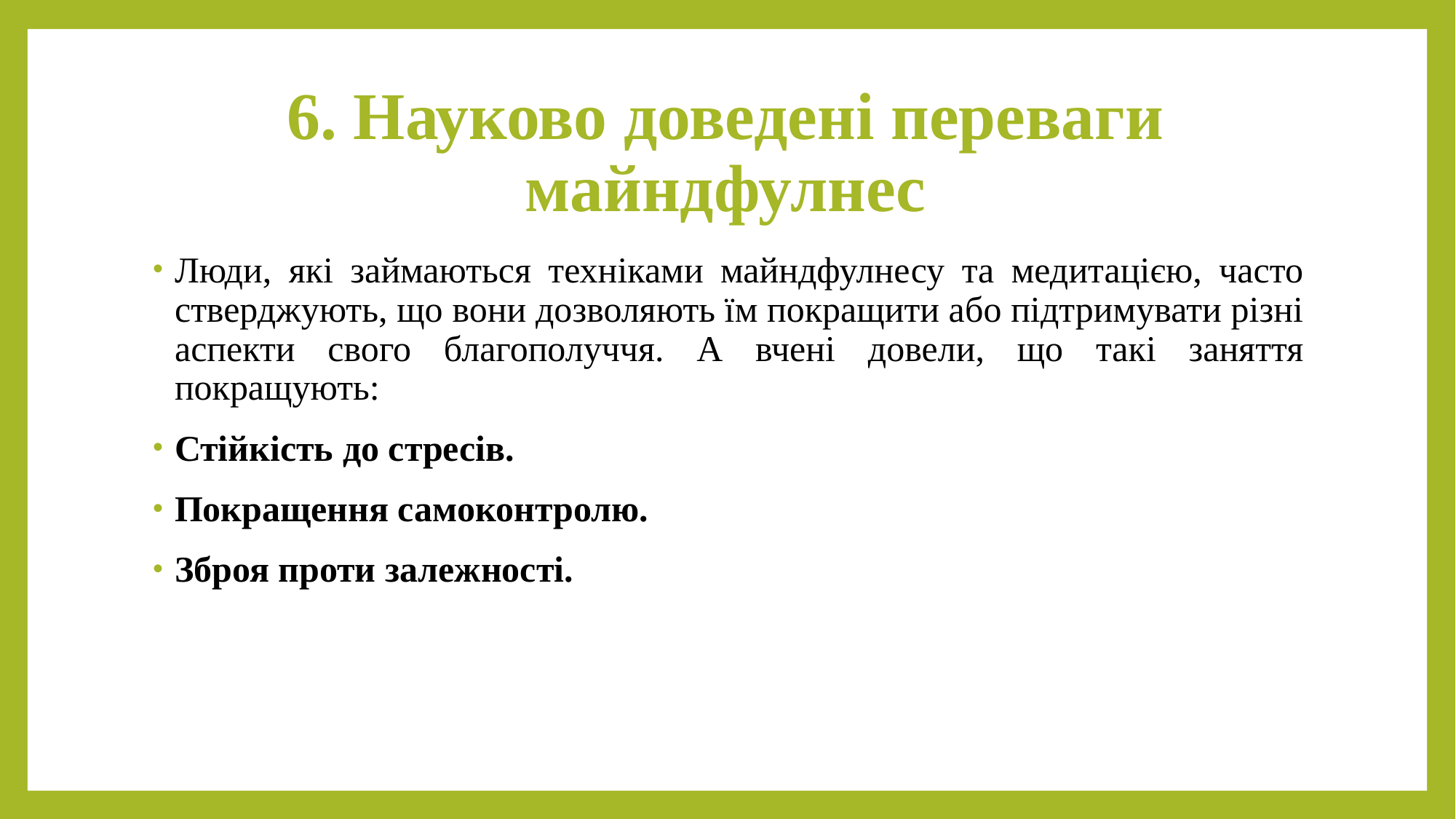

# 6. Науково доведені переваги майндфулнес
Люди, які займаються техніками майндфулнесу та медитацією, часто стверджують, що вони дозволяють їм покращити або підтримувати різні аспекти свого благополуччя. А вчені довели, що такі заняття покращують:
Стійкість до стресів.
Покращення самоконтролю.
Зброя проти залежності.